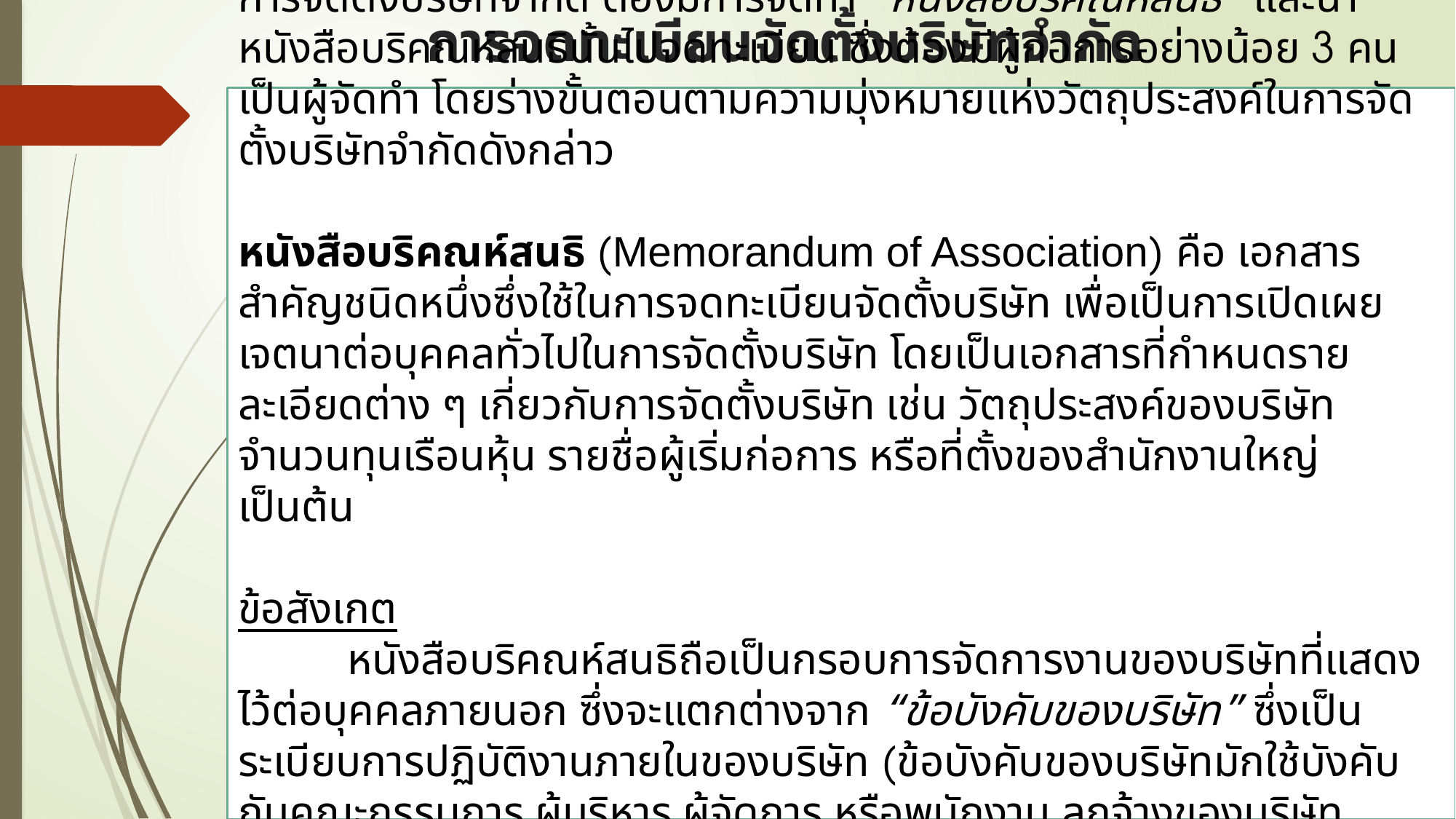

# การจดทะเบียนจัดตั้งบริษัทจำกัด
การจัดตั้งบริษัทจำกัด ต้องมีการจัดทำ “หนังสือบริคณห์สนธิ” และนำหนังสือบริคณห์สนธินั้นไปจดทะเบียน ซึ่งต้องมีผู้ก่อการอย่างน้อย 3 คน เป็นผู้จัดทำ โดยร่างขั้นตอนตามความมุ่งหมายแห่งวัตถุประสงค์ในการจัดตั้งบริษัทจำกัดดังกล่าว

หนังสือบริคณห์สนธิ (Memorandum of Association) คือ เอกสารสำคัญชนิดหนึ่งซึ่งใช้ในการจดทะเบียนจัดตั้งบริษัท เพื่อเป็นการเปิดเผยเจตนาต่อบุคคลทั่วไปในการจัดตั้งบริษัท โดยเป็นเอกสารที่กำหนดรายละเอียดต่าง ๆ เกี่ยวกับการจัดตั้งบริษัท เช่น วัตถุประสงค์ของบริษัท จำนวนทุนเรือนหุ้น รายชื่อผู้เริ่มก่อการ หรือที่ตั้งของสำนักงานใหญ่ เป็นต้น

ข้อสังเกต
	หนังสือบริคณห์สนธิถือเป็นกรอบการจัดการงานของบริษัทที่แสดงไว้ต่อบุคคลภายนอก ซึ่งจะแตกต่างจาก “ข้อบังคับของบริษัท” ซึ่งเป็นระเบียบการปฏิบัติงานภายในของบริษัท (ข้อบังคับของบริษัทมักใช้บังคับกับคณะกรรมการ ผู้บริหาร ผู้จัดการ หรือพนักงาน ลูกจ้างของบริษัท เท่านั้น จะไม่นำไปใช้บังคับกับบุคคลภายนอก)